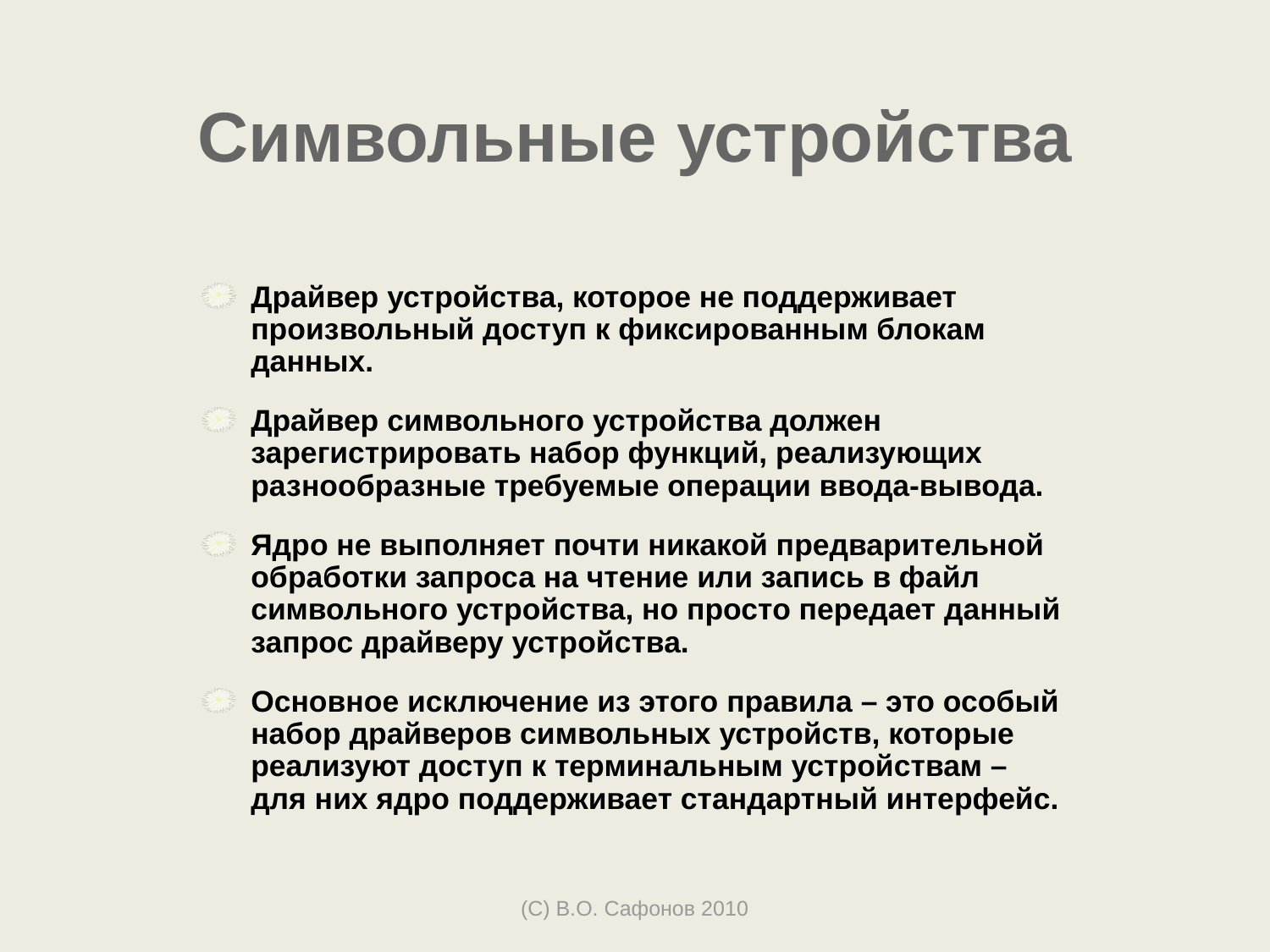

# Символьные устройства
Драйвер устройства, которое не поддерживает произвольный доступ к фиксированным блокам данных.
Драйвер символьного устройства должен зарегистрировать набор функций, реализующих разнообразные требуемые операции ввода-вывода.
Ядро не выполняет почти никакой предварительной обработки запроса на чтение или запись в файл символьного устройства, но просто передает данный запрос драйверу устройства.
Основное исключение из этого правила – это особый набор драйверов символьных устройств, которые реализуют доступ к терминальным устройствам – для них ядро поддерживает стандартный интерфейс.
(С) В.О. Сафонов 2010